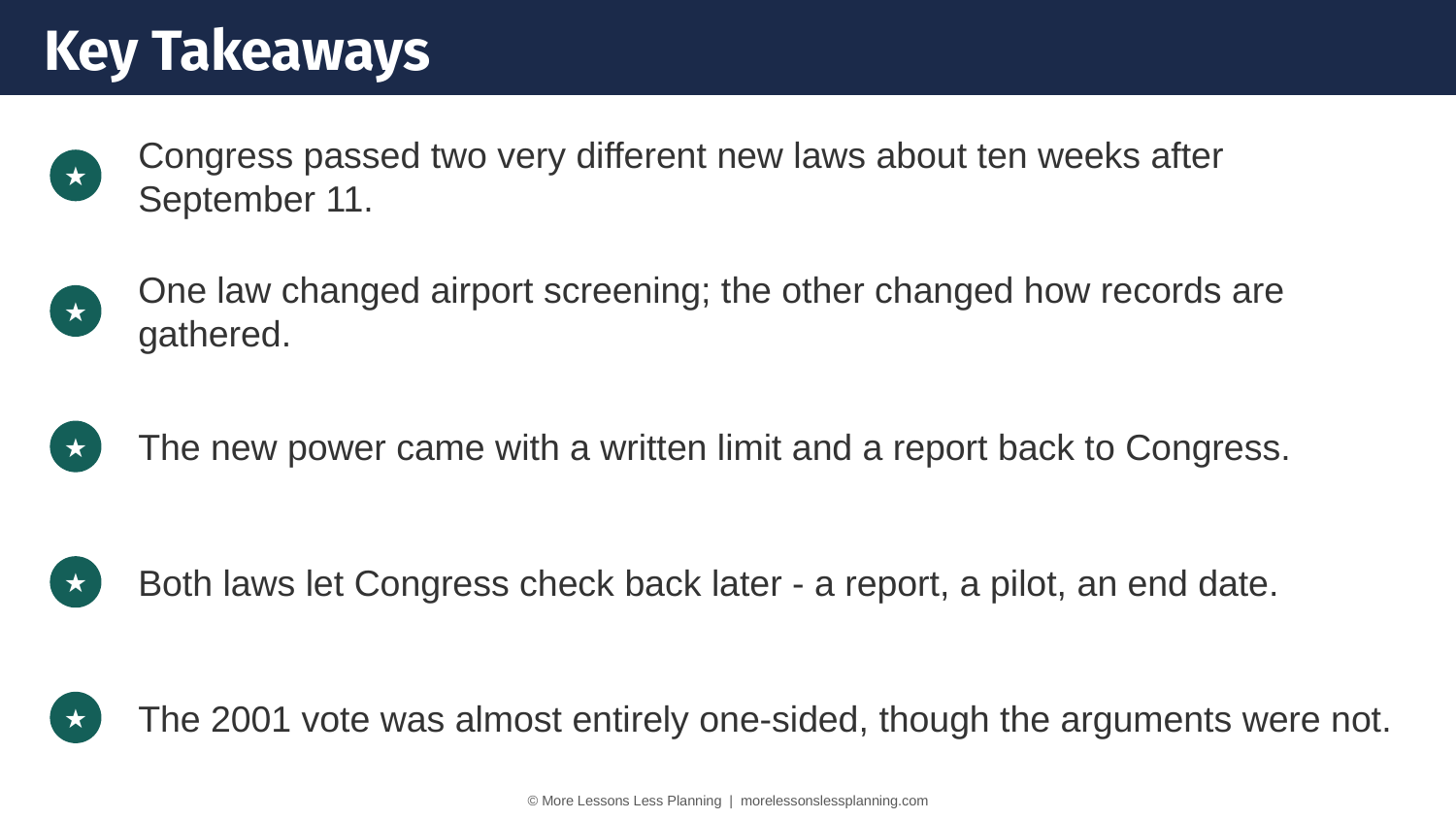

Key Takeaways
Congress passed two very different new laws about ten weeks after September 11.

★
One law changed airport screening; the other changed how records are gathered.

★
The new power came with a written limit and a report back to Congress.

★
Both laws let Congress check back later - a report, a pilot, an end date.

★
The 2001 vote was almost entirely one-sided, though the arguments were not.

★
© More Lessons Less Planning  |  morelessonslessplanning.com